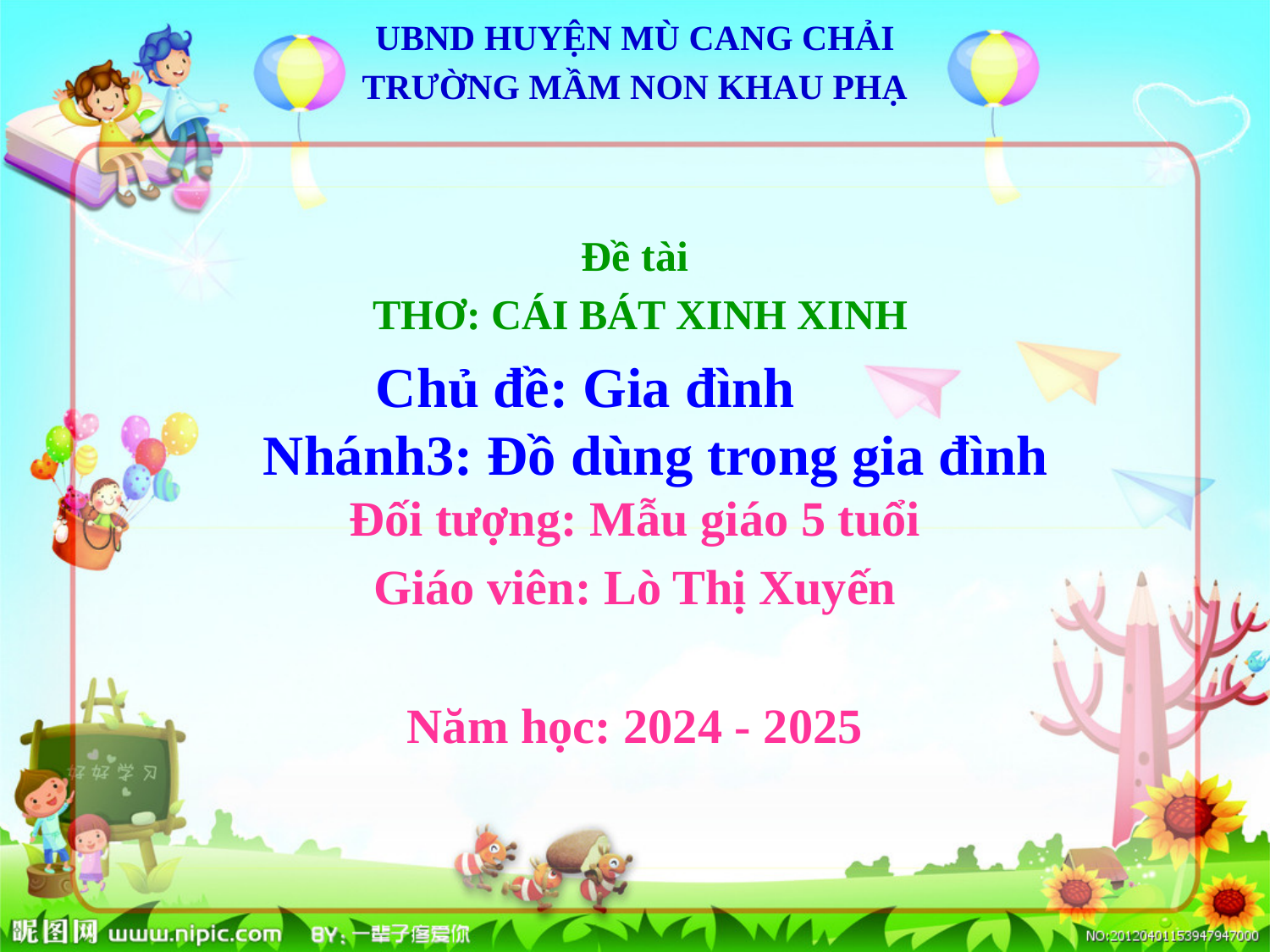

UBND HUYỆN MÙ CANG CHẢI
TRƯỜNG MẦM NON KHAU PHẠ
Đề tài
 THƠ: CÁI BÁT XINH XINH
Chủ đề: Gia đình
   Nhánh3: Đồ dùng trong gia đình
Đối tượng: Mẫu giáo 5 tuổi
Giáo viên: Lò Thị Xuyến

Năm học: 2024 - 2025